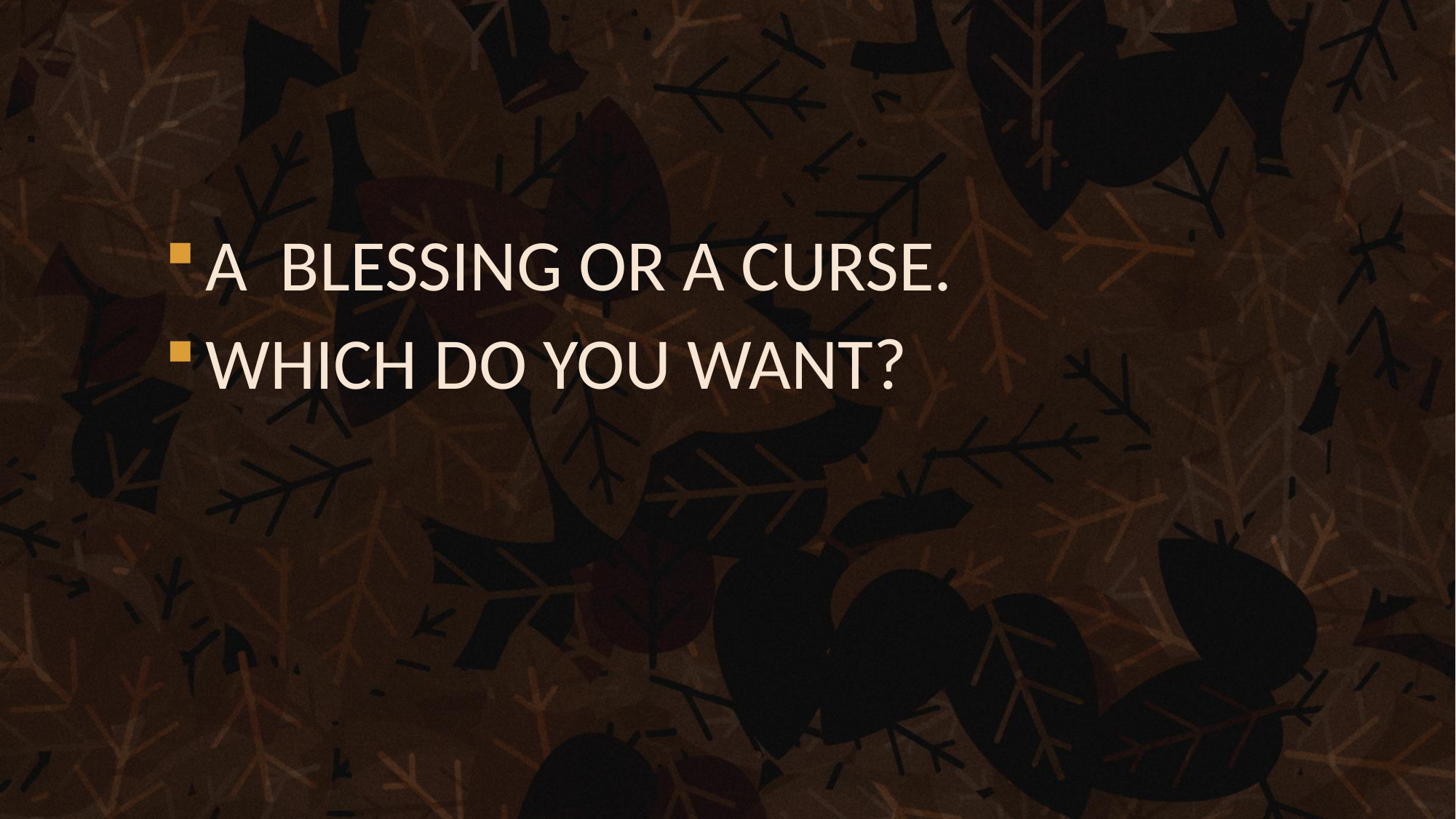

#
A  BLESSING OR A CURSE.
WHICH DO YOU WANT?